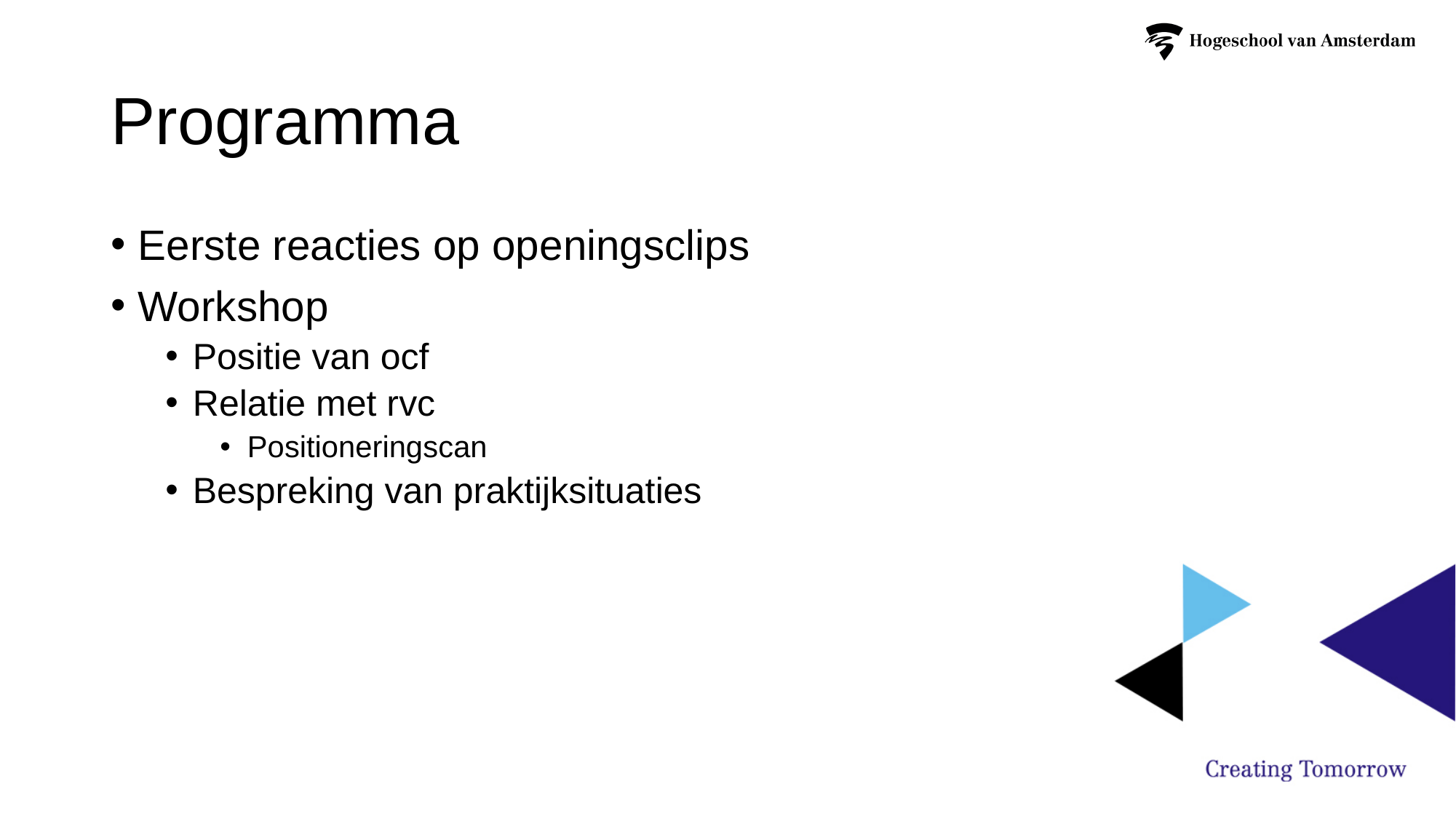

# Programma
Eerste reacties op openingsclips
Workshop
Positie van ocf
Relatie met rvc
Positioneringscan
Bespreking van praktijksituaties